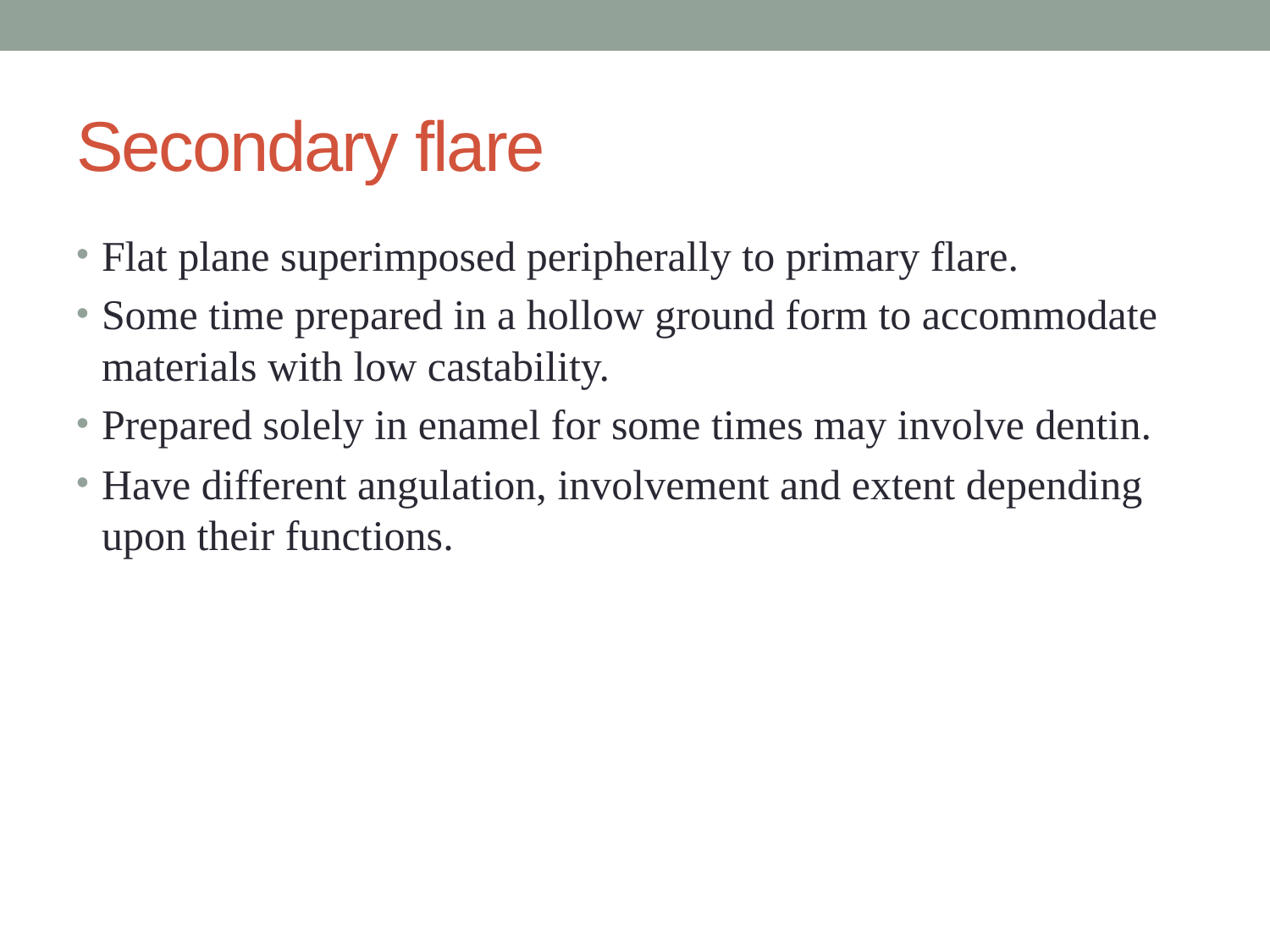

# Secondary flare
Flat plane superimposed peripherally to primary flare.
Some time prepared in a hollow ground form to accommodate materials with low castability.
Prepared solely in enamel for some times may involve dentin.
Have different angulation, involvement and extent depending upon their functions.